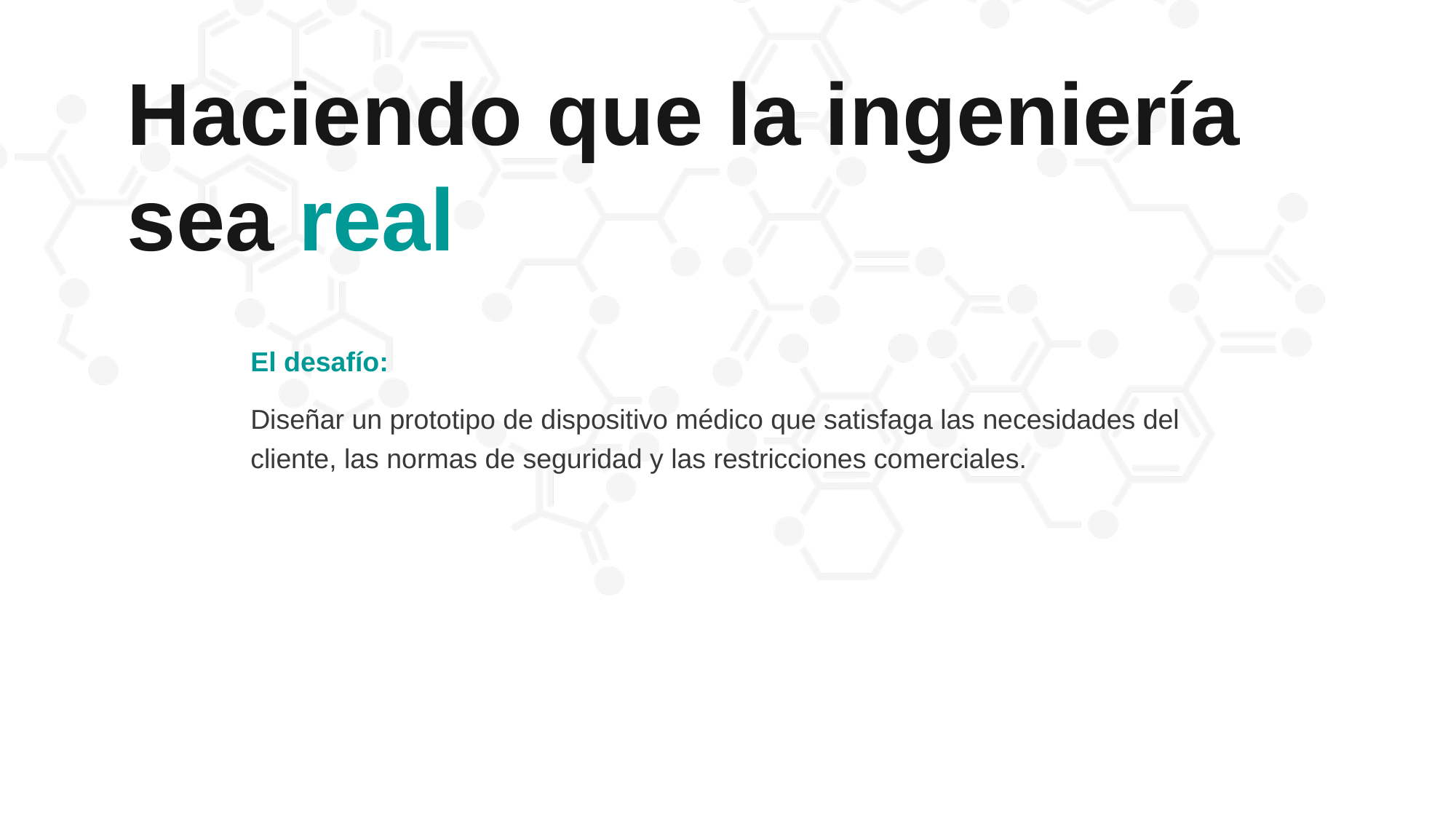

Haciendo que la ingeniería sea real
El desafío:
Diseñar un prototipo de dispositivo médico que satisfaga las necesidades del cliente, las normas de seguridad y las restricciones comerciales.